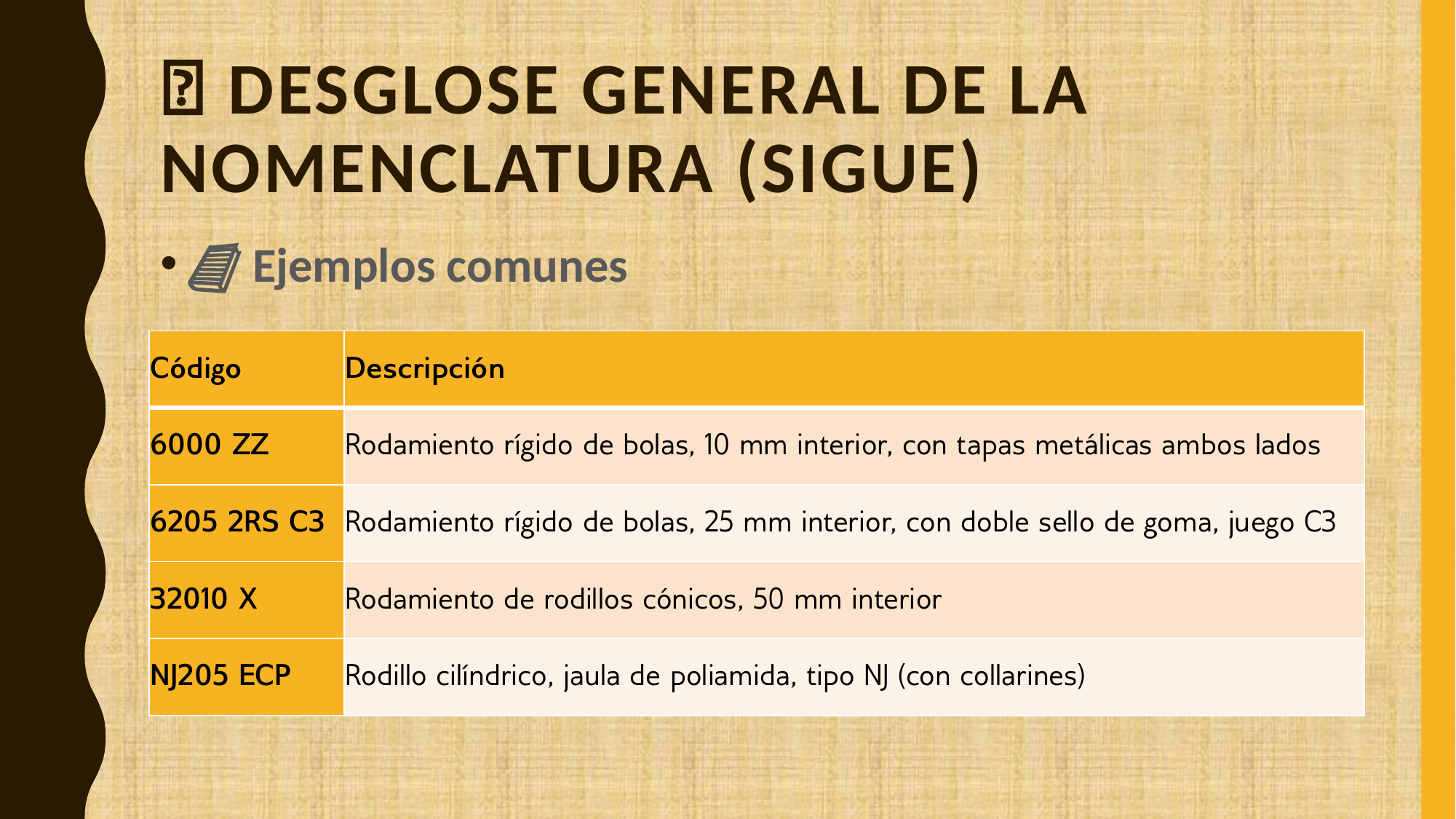

# 🧩 Desglose general de la nomenclatura (sigue)
📘 Ejemplos comunes

| Código | Descripción |
| --- | --- |
| 6000 ZZ | Rodamiento rígido de bolas, 10 mm interior, con tapas metálicas ambos lados |
| 6205 2RS C3 | Rodamiento rígido de bolas, 25 mm interior, con doble sello de goma, juego C3 |
| 32010 X | Rodamiento de rodillos cónicos, 50 mm interior |
| NJ205 ECP | Rodillo cilíndrico, jaula de poliamida, tipo NJ (con collarines) |